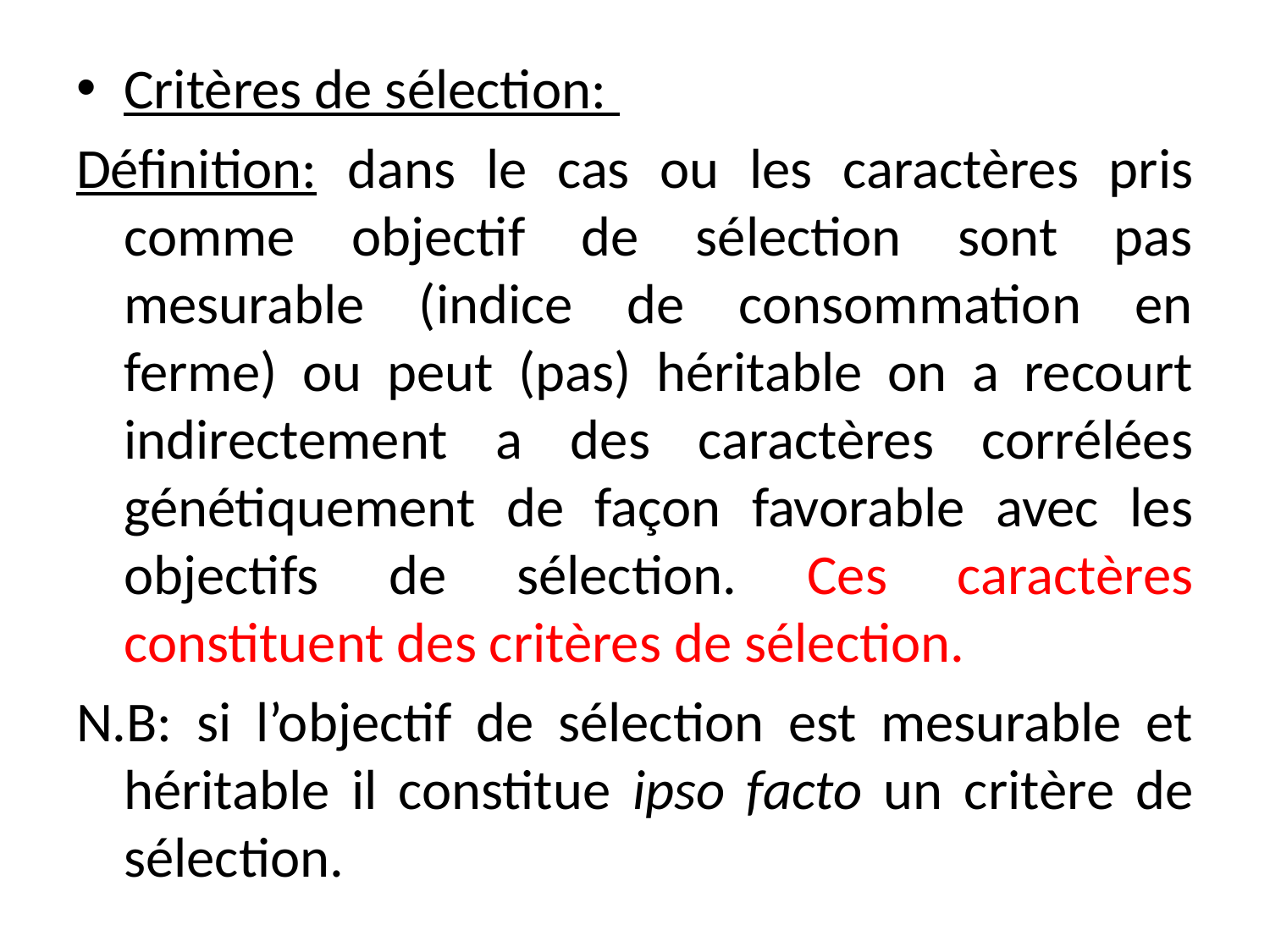

Critères de sélection:
Définition: dans le cas ou les caractères pris comme objectif de sélection sont pas mesurable (indice de consommation en ferme) ou peut (pas) héritable on a recourt indirectement a des caractères corrélées génétiquement de façon favorable avec les objectifs de sélection. Ces caractères constituent des critères de sélection.
N.B: si l’objectif de sélection est mesurable et héritable il constitue ipso facto un critère de sélection.